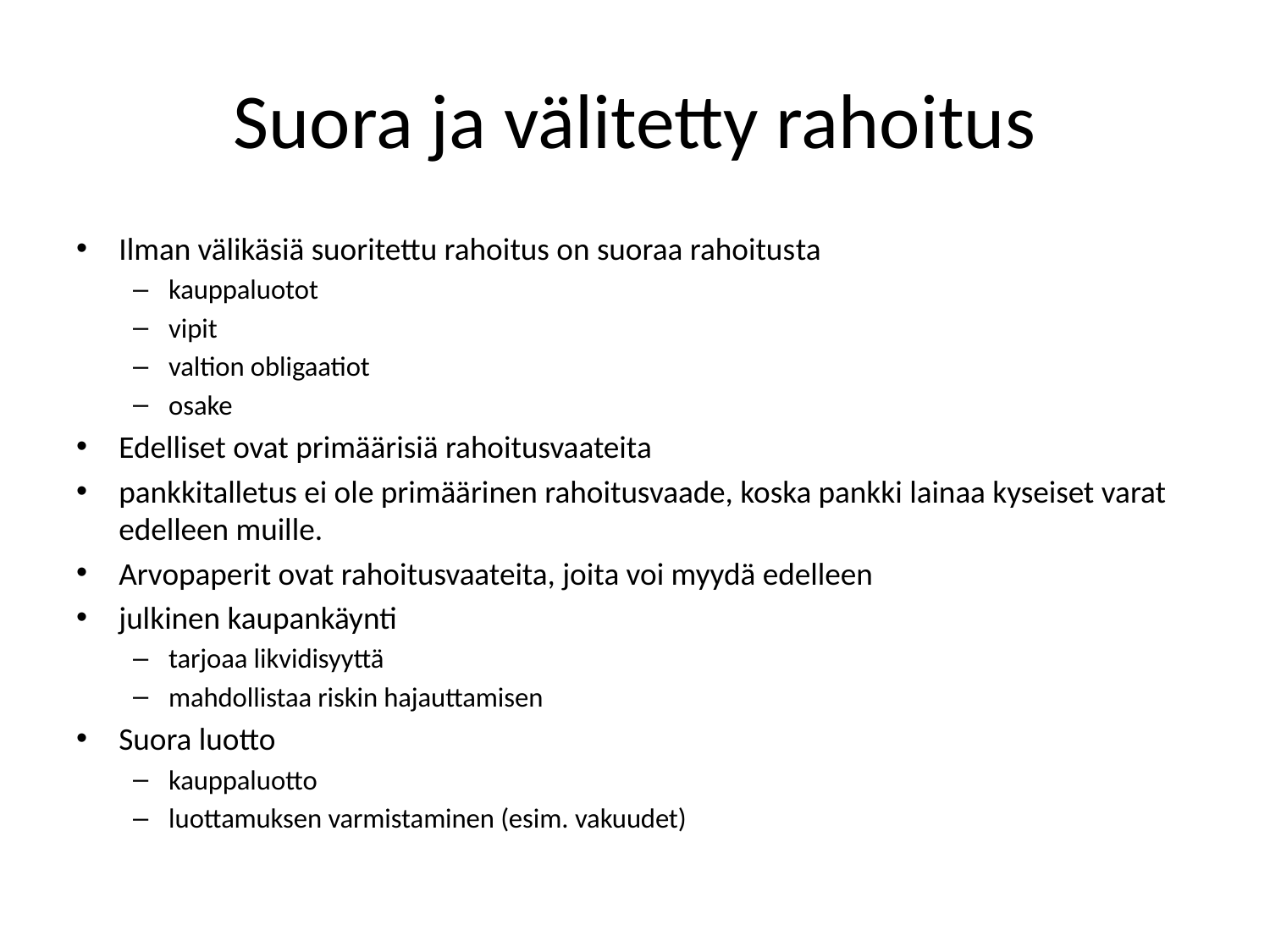

# Suora ja välitetty rahoitus
Ilman välikäsiä suoritettu rahoitus on suoraa rahoitus­ta
kauppaluotot
vipit
valtion obligaatiot
osake
Edelliset ovat primäärisiä rahoitusvaateita
pankkitalletus ei ole primäärinen rahoitusvaade, koska pankki lainaa kyseiset varat edelleen muille.
Arvopaperit ovat rahoitusvaateita, joita voi myydä edelleen
julkinen kaupankäynti
tarjoaa likvidisyyttä
mahdollistaa riskin hajauttamisen
Suora luotto
kauppaluotto
luottamuksen varmistaminen (esim. vakuudet)